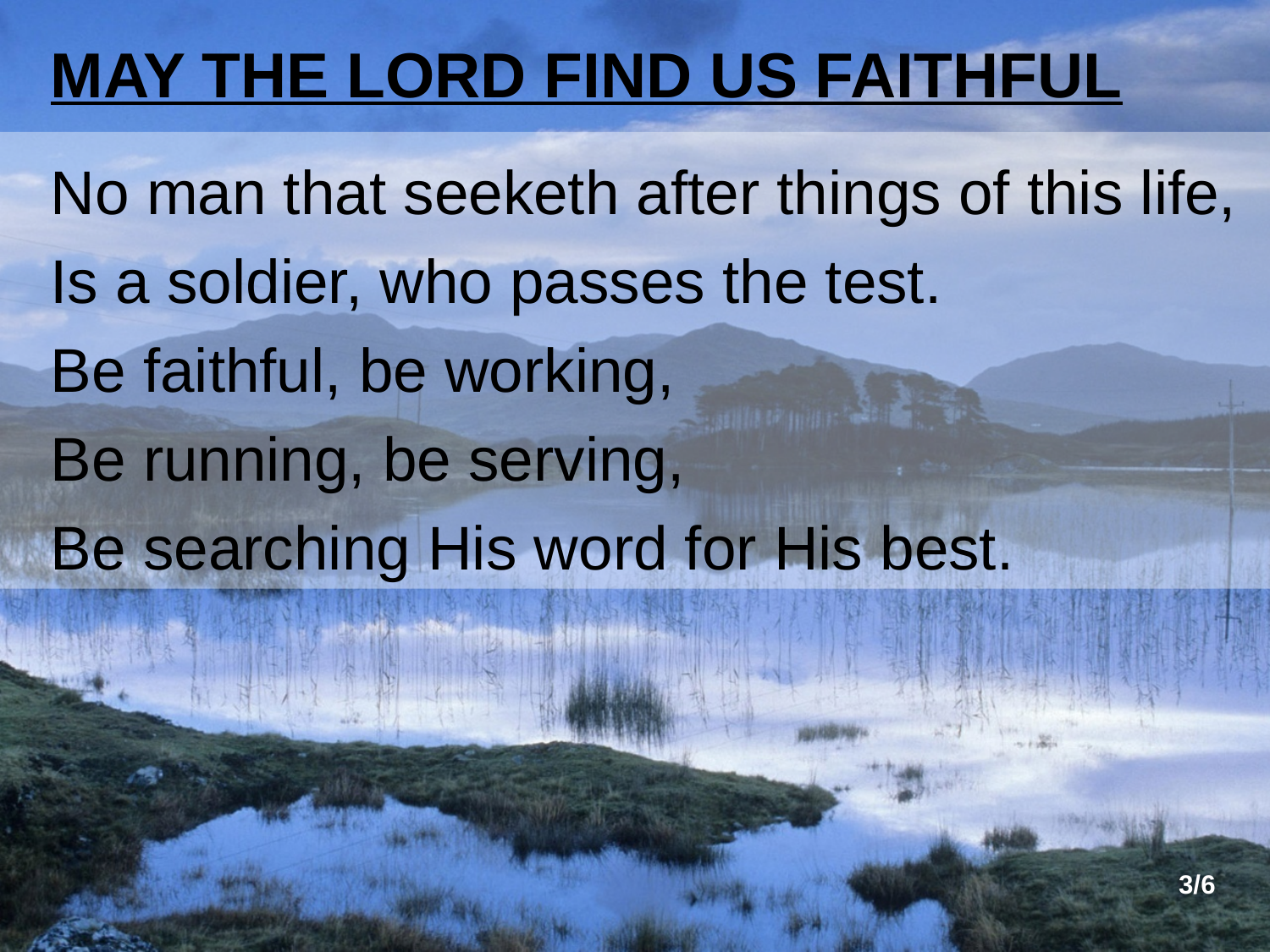

MAY THE LORD FIND US FAITHFUL
No man that seeketh after things of this life,
Is a soldier, who passes the test.
Be faithful, be working,
Be running, be serving,
Be searching His word for His best.
3/6